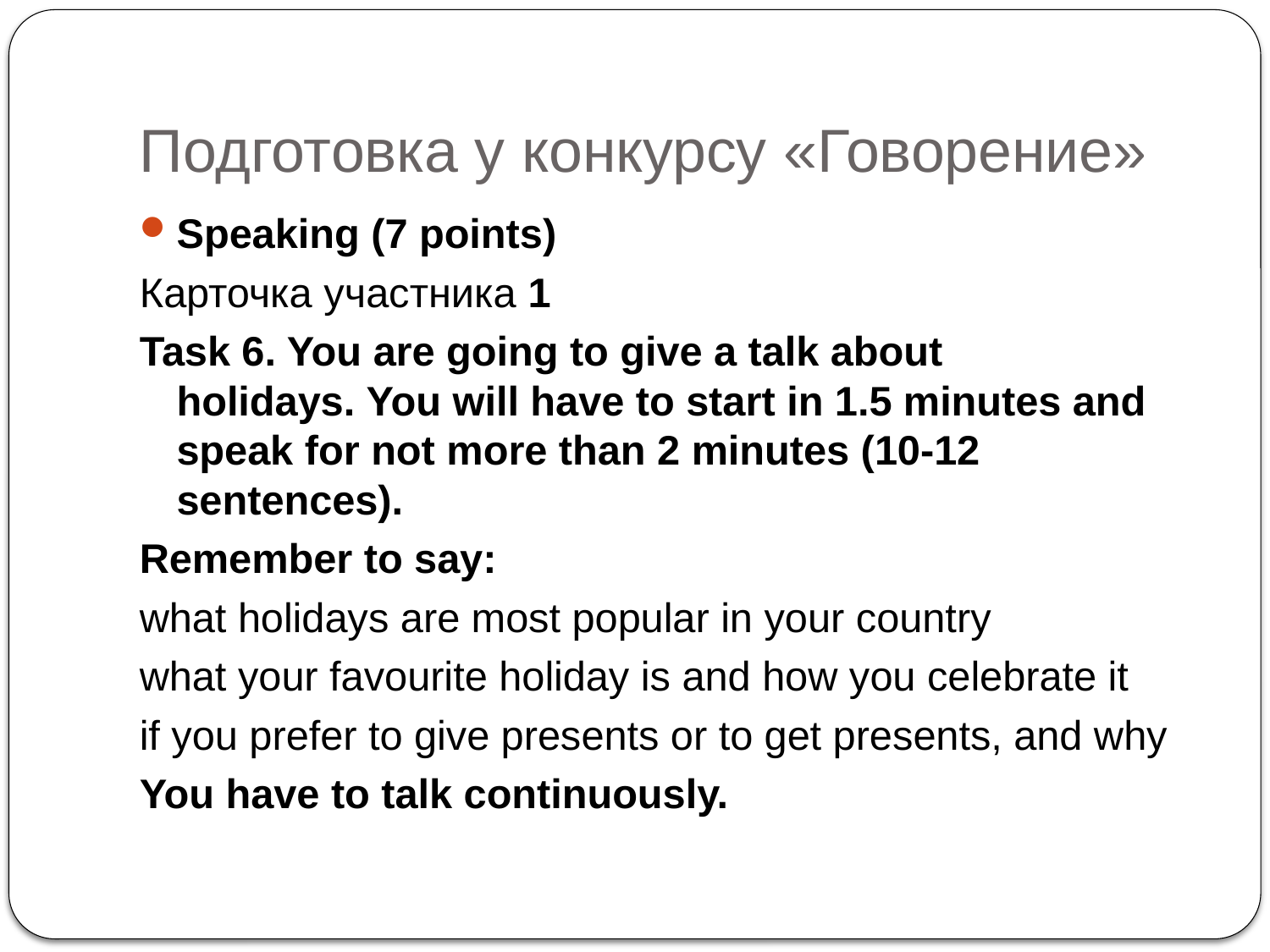

# Подготовка у конкурсу «Говорение»
Speaking (7 points)
Карточка участника 1
Task 6. You are going to give a talk about holidays. You will have to start in 1.5 minutes and speak for not more than 2 minutes (10-12 sentences).
Remember to say:
what holidays are most popular in your country
what your favourite holiday is and how you celebrate it
if you prefer to give presents or to get presents, and why
You have to talk continuously.